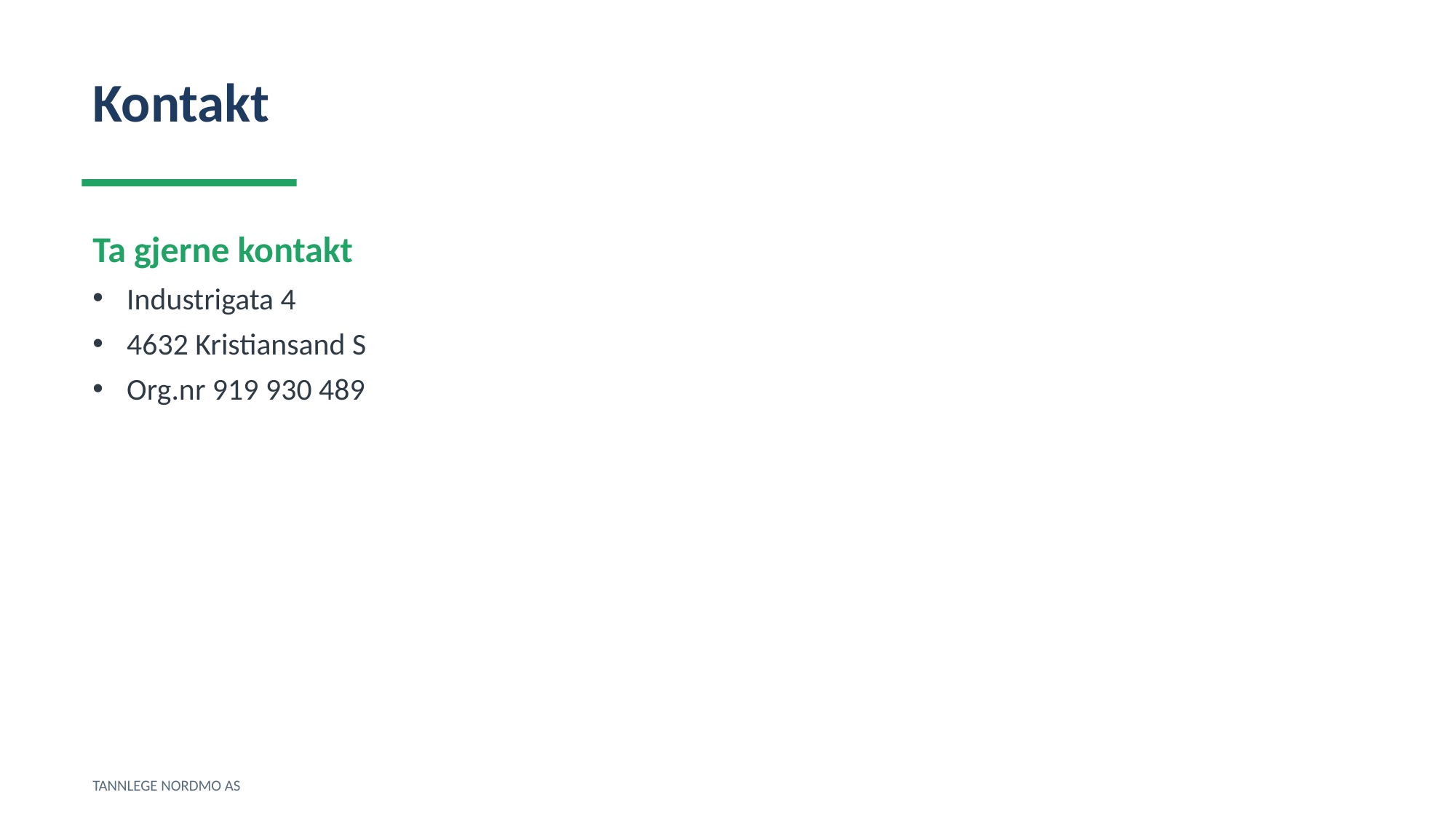

Kontakt

Ta gjerne kontakt
Industrigata 4
4632 Kristiansand S
Org.nr 919 930 489
TANNLEGE NORDMO AS